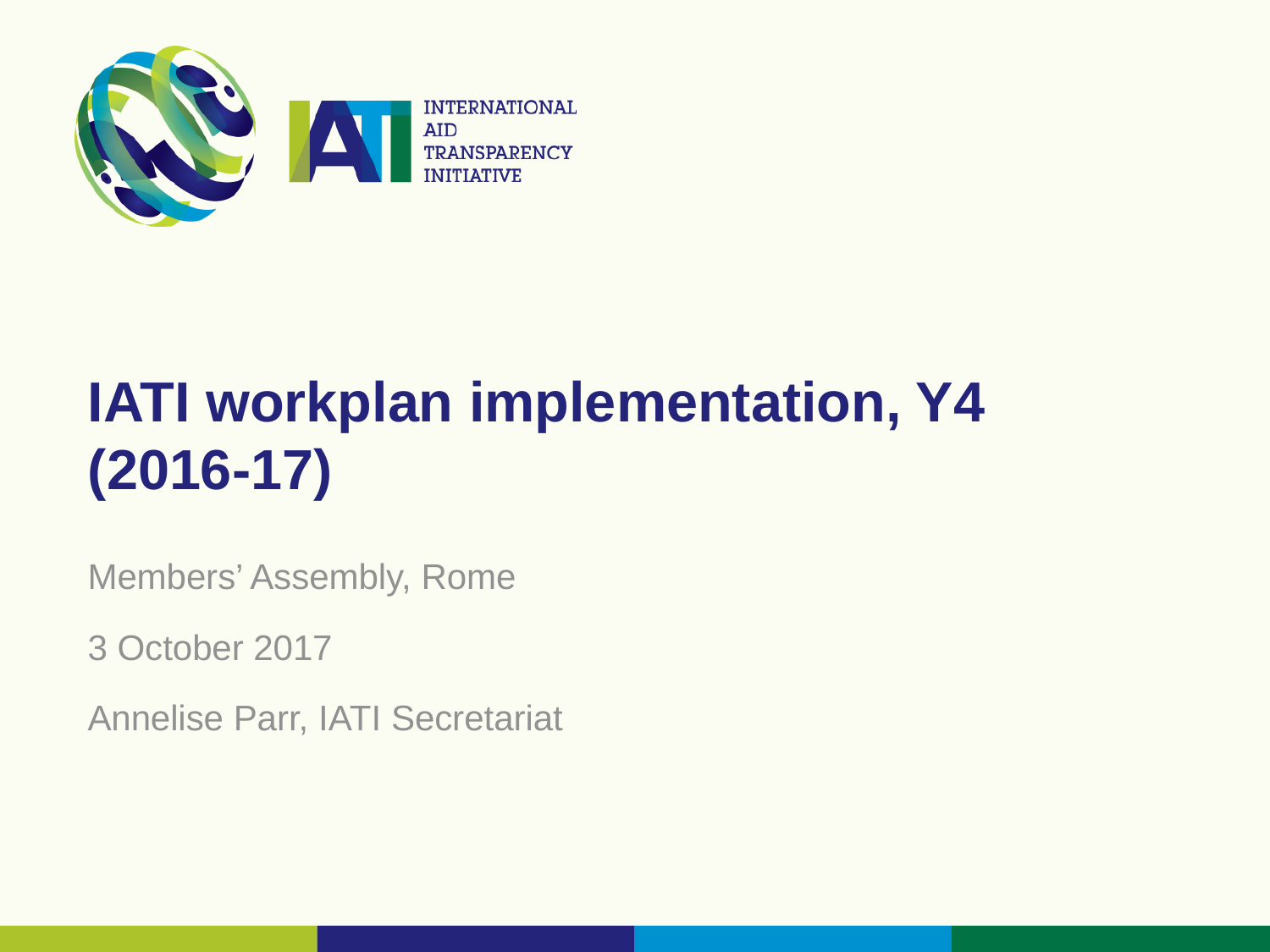

# IATI workplan implementation, Y4 (2016-17)
Members’ Assembly, Rome
3 October 2017
Annelise Parr, IATI Secretariat